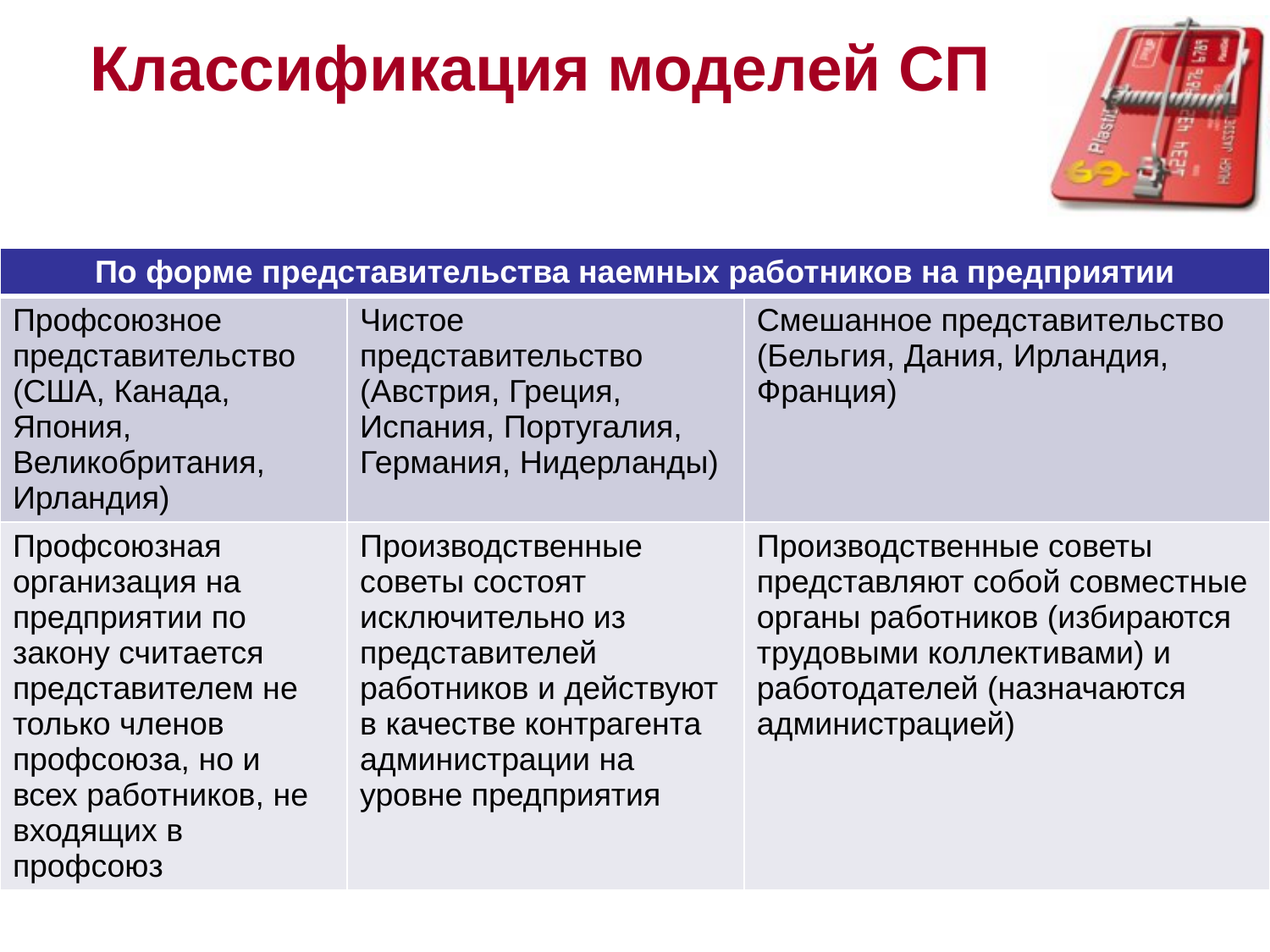

# Классификация моделей СП
| По форме представительства наемных работников на предприятии |  |  |
| --- | --- | --- |
| Профсоюзное представительство (США, Канада, Япония, Великобритания, Ирландия) | Чистое представительство (Австрия, Греция, Испания, Португалия, Германия, Нидерланды) | Смешанное представительство (Бельгия, Дания, Ирландия, Франция) |
| Профсоюзная организация на предприятии по закону считается представителем не только членов профсоюза, но и всех работников, не входящих в профсоюз | Производственные советы состоят исключительно из представителей работников и действуют в качестве контрагента администрации на уровне предприятия | Производственные советы представляют собой совместные органы работников (избираются трудовыми коллективами) и работодателей (назначаются администрацией) |